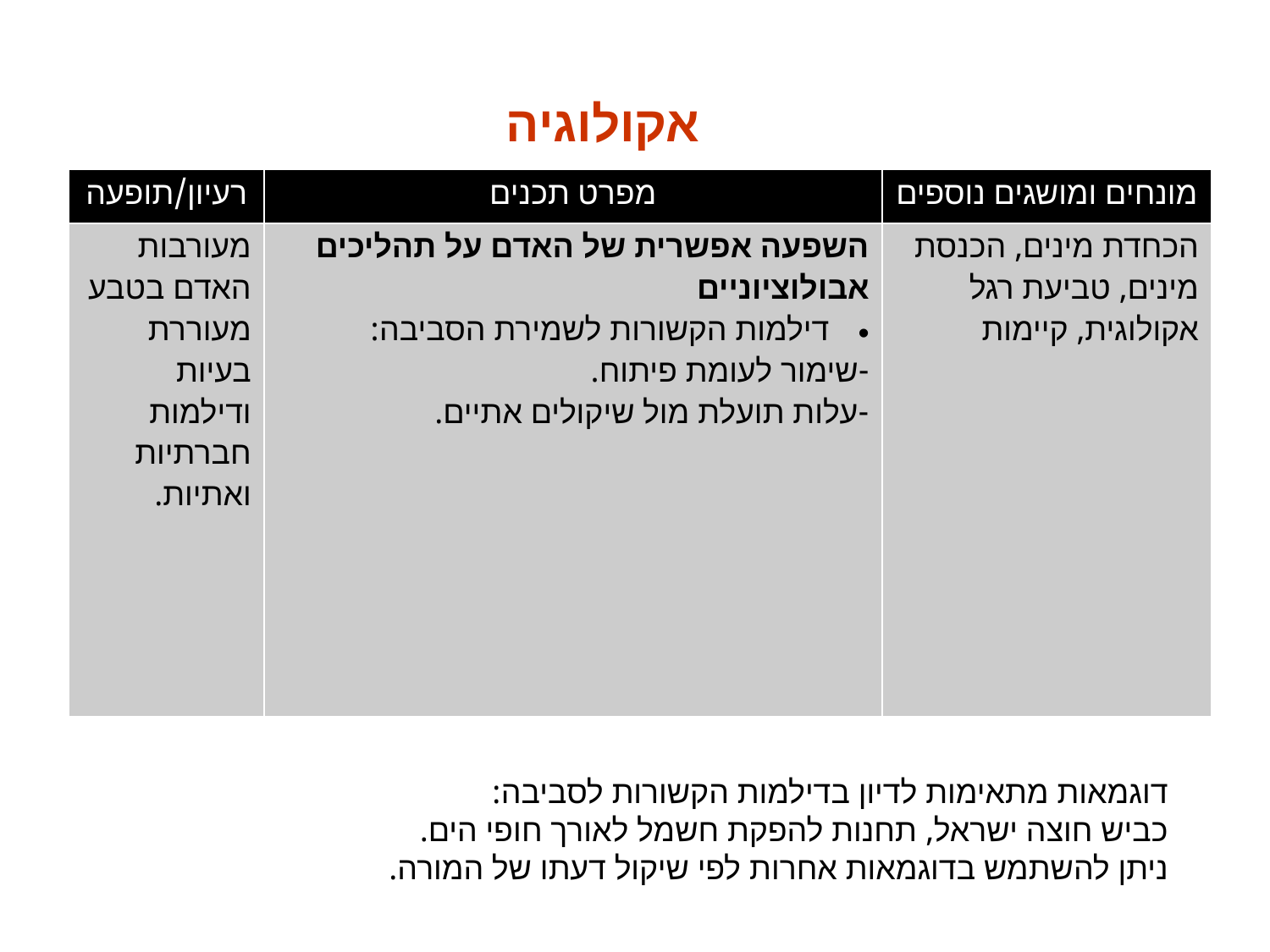

# אקולוגיה
| רעיון/תופעה | מפרט תכנים | מונחים ומושגים נוספים |
| --- | --- | --- |
| מעורבות האדם בטבע מעוררת בעיות ודילמות חברתיות ואתיות. | השפעה אפשרית של האדם על תהליכים אבולוציוניים דילמות הקשורות לשמירת הסביבה: -שימור לעומת פיתוח. -עלות תועלת מול שיקולים אתיים. | הכחדת מינים, הכנסת מינים, טביעת רגל אקולוגית, קיימות |
דוגמאות מתאימות לדיון בדילמות הקשורות לסביבה:
כביש חוצה ישראל, תחנות להפקת חשמל לאורך חופי הים.
ניתן להשתמש בדוגמאות אחרות לפי שיקול דעתו של המורה.